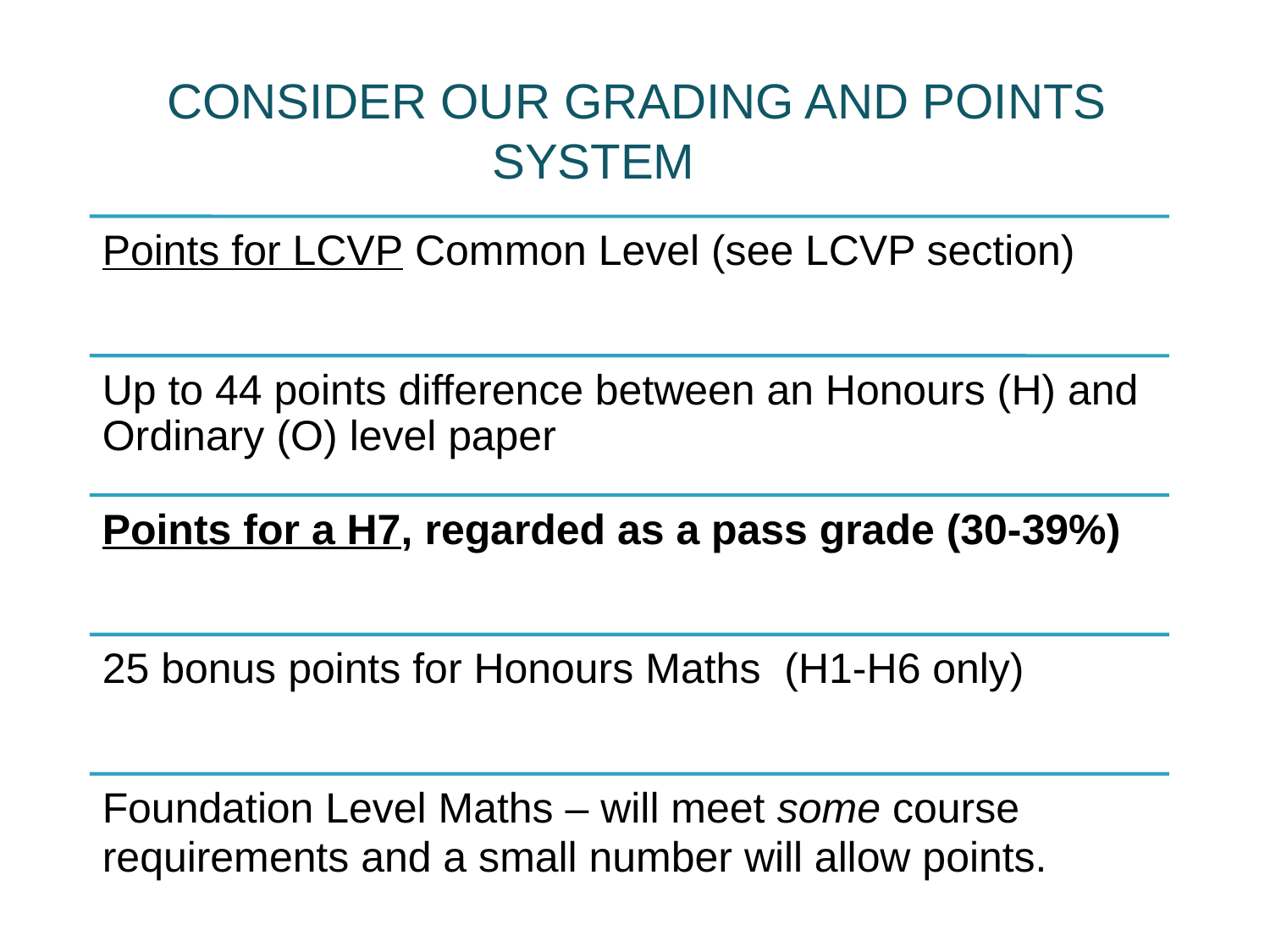

# consider our grading and points system
Points for LCVP Common Level (see LCVP section)
Up to 44 points difference between an Honours (H) and Ordinary (O) level paper
Points for a H7, regarded as a pass grade (30-39%)
25 bonus points for Honours Maths  (H1-H6 only)
Foundation Level Maths – will meet some course requirements and a small number will allow points.